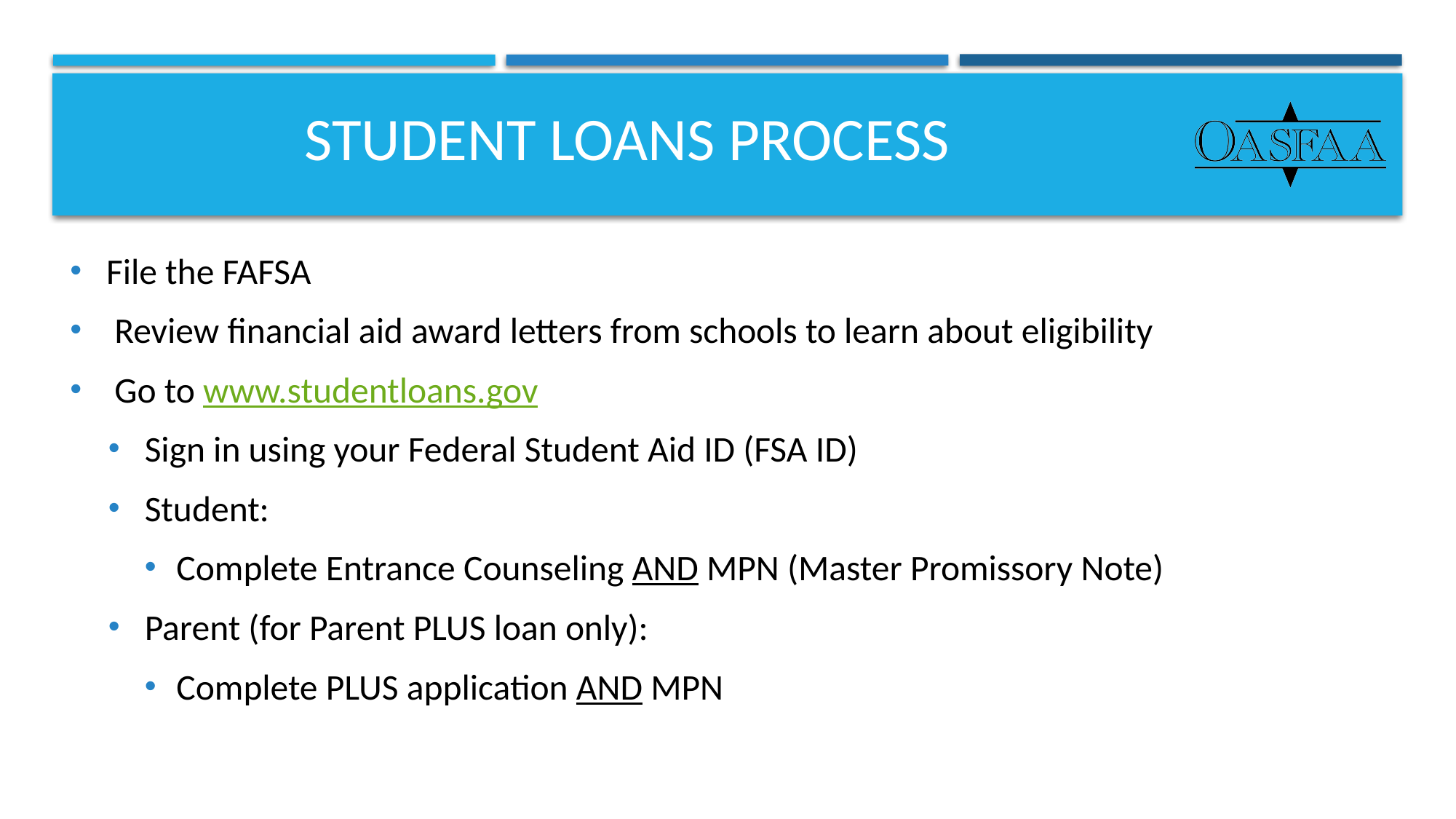

Student Loans PROCESS
File the FAFSA
 Review financial aid award letters from schools to learn about eligibility
 Go to www.studentloans.gov
Sign in using your Federal Student Aid ID (FSA ID)
Student:
Complete Entrance Counseling AND MPN (Master Promissory Note)
Parent (for Parent PLUS loan only):
Complete PLUS application AND MPN